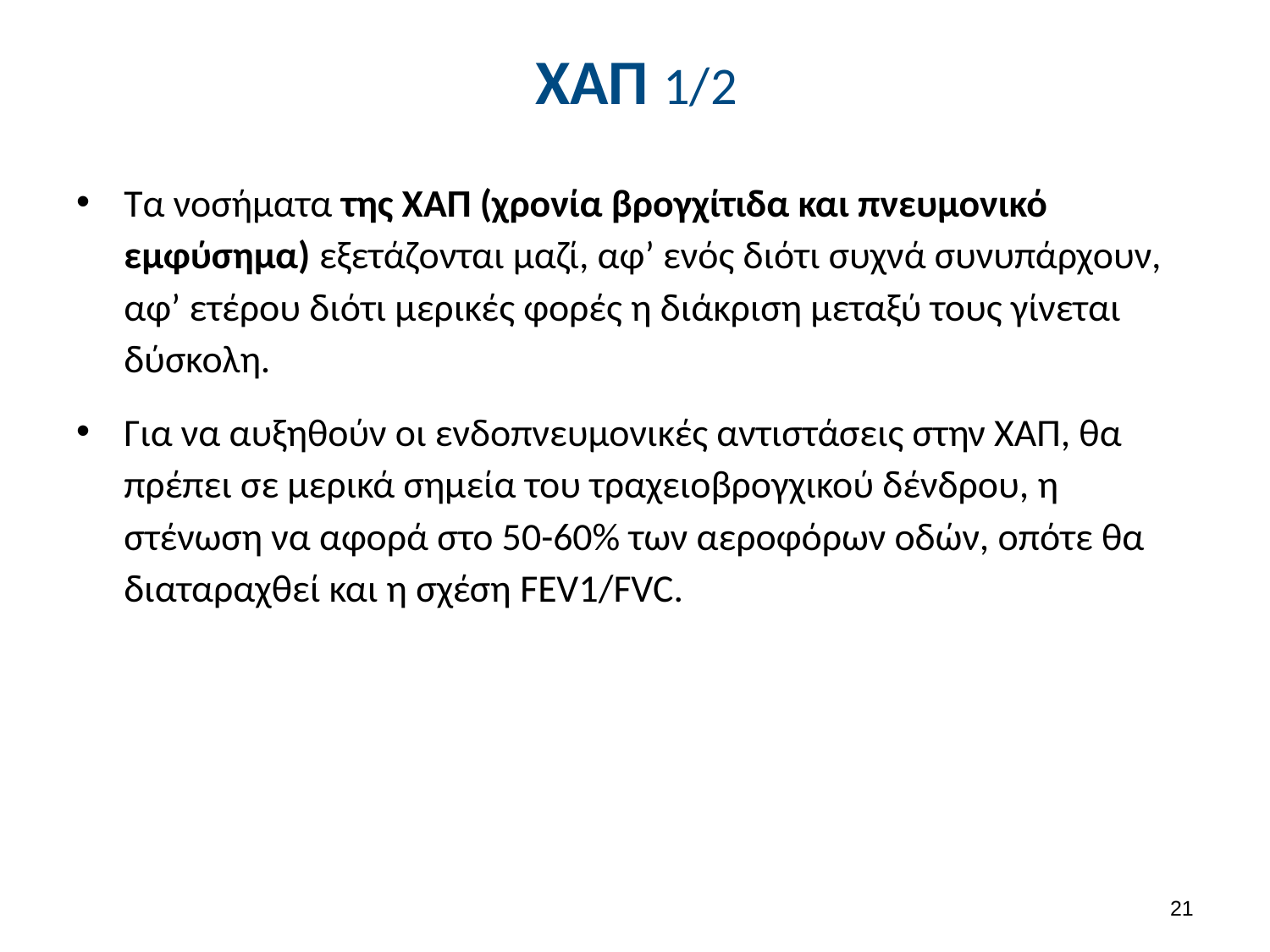

# ΧΑΠ 1/2
Τα νοσήματα της ΧΑΠ (χρονία βρογχίτιδα και πνευμονικό εμφύσημα) εξετάζονται μαζί, αφ’ ενός διότι συχνά συνυπάρχουν, αφ’ ετέρου διότι μερικές φορές η διάκριση μεταξύ τους γίνεται δύσκολη.
Για να αυξηθούν οι ενδοπνευμονικές αντιστάσεις στην ΧΑΠ, θα πρέπει σε μερικά σημεία του τραχειοβρογχικού δένδρου, η στένωση να αφορά στο 50-60% των αεροφόρων οδών, οπότε θα διαταραχθεί και η σχέση FEV1/FVC.
21